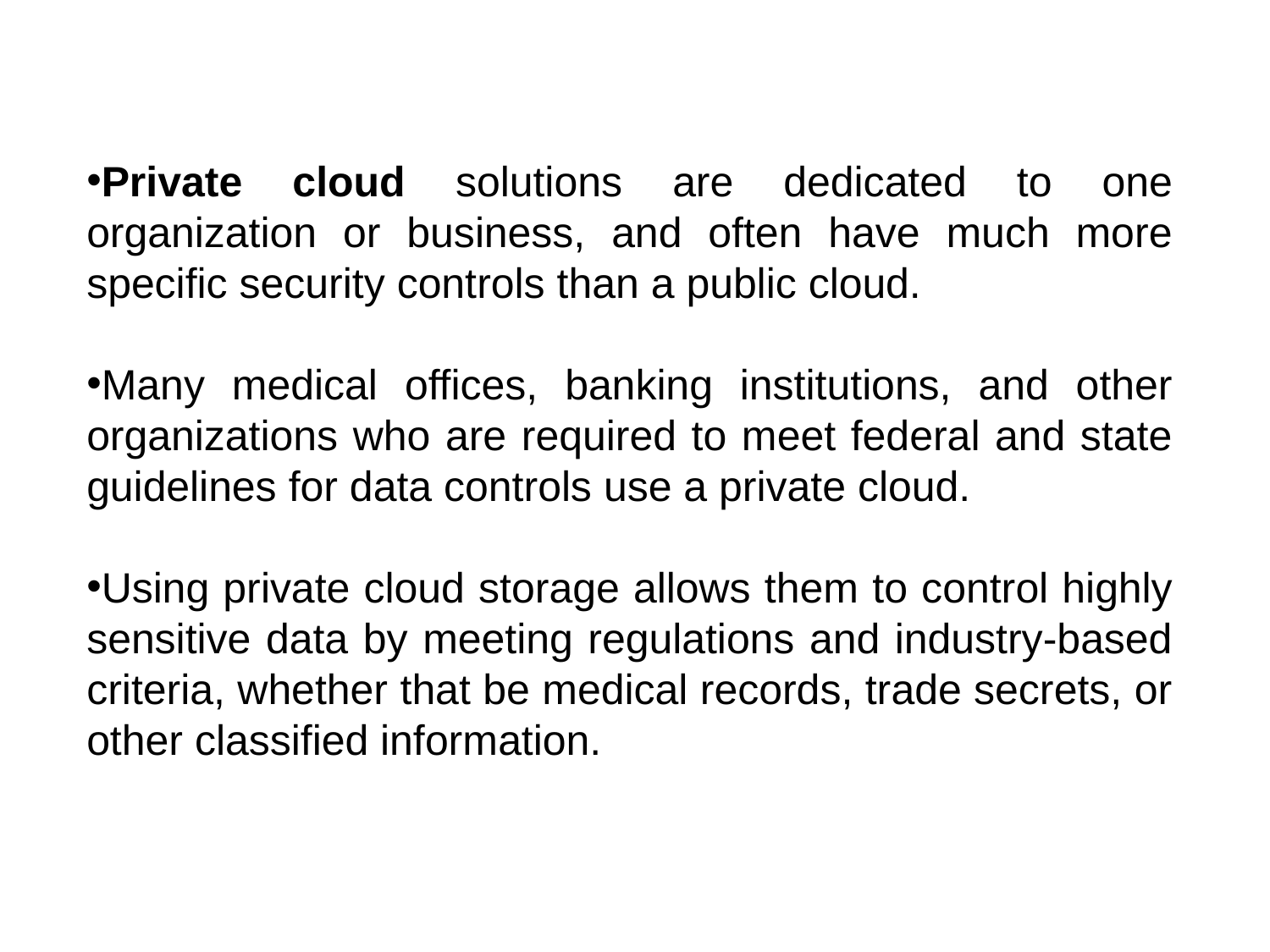

Private cloud solutions are dedicated to one organization or business, and often have much more specific security controls than a public cloud.

Many medical offices, banking institutions, and other organizations who are required to meet federal and state guidelines for data controls use a private cloud.

Using private cloud storage allows them to control highly sensitive data by meeting regulations and industry-based criteria, whether that be medical records, trade secrets, or other classified information.